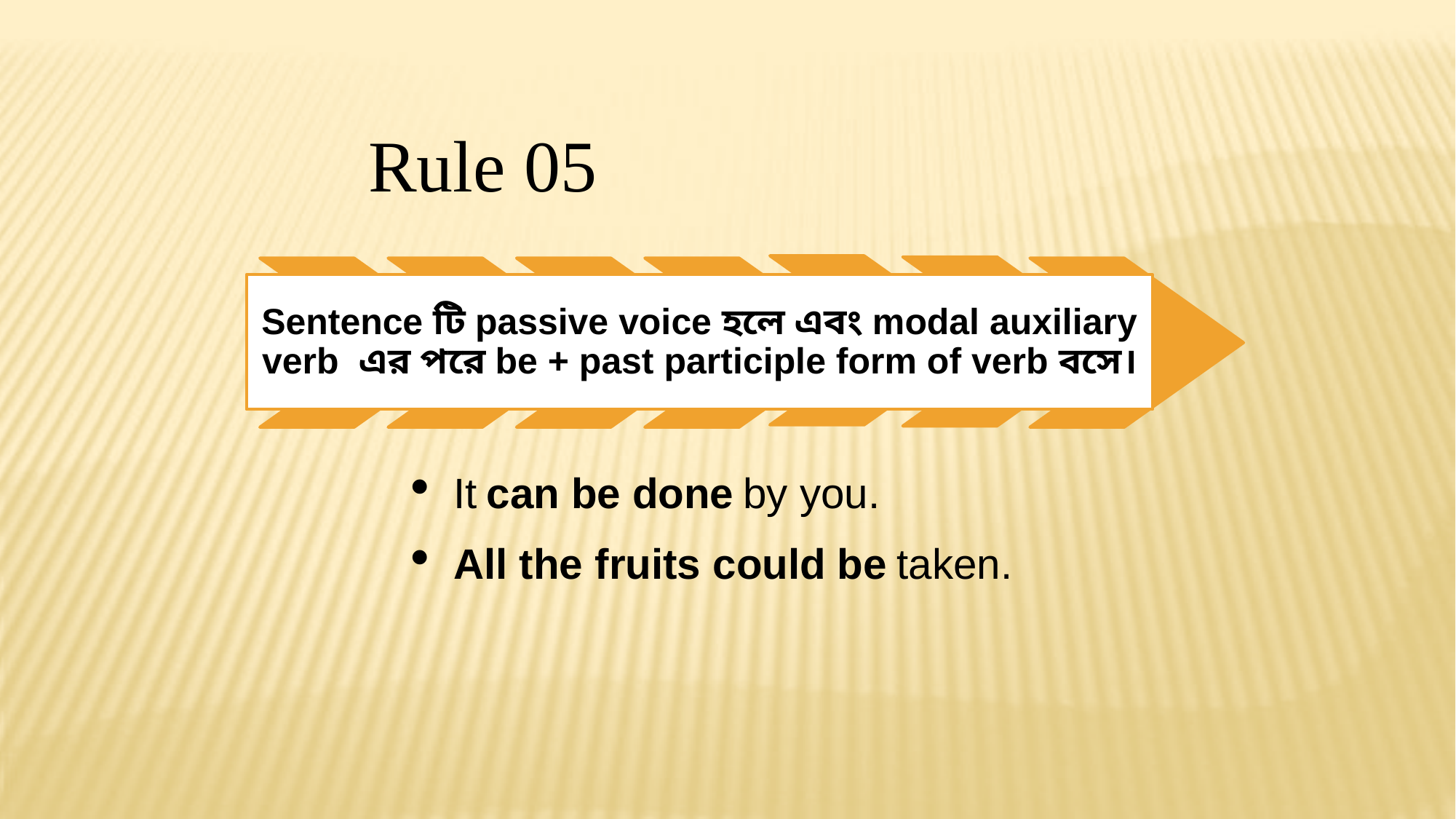

Rule 05
Sentence টি passive voice হলে এবং modal auxiliary verb  এর পরে be + past participle form of verb বসে।
It can be done by you.
All the fruits could be taken.